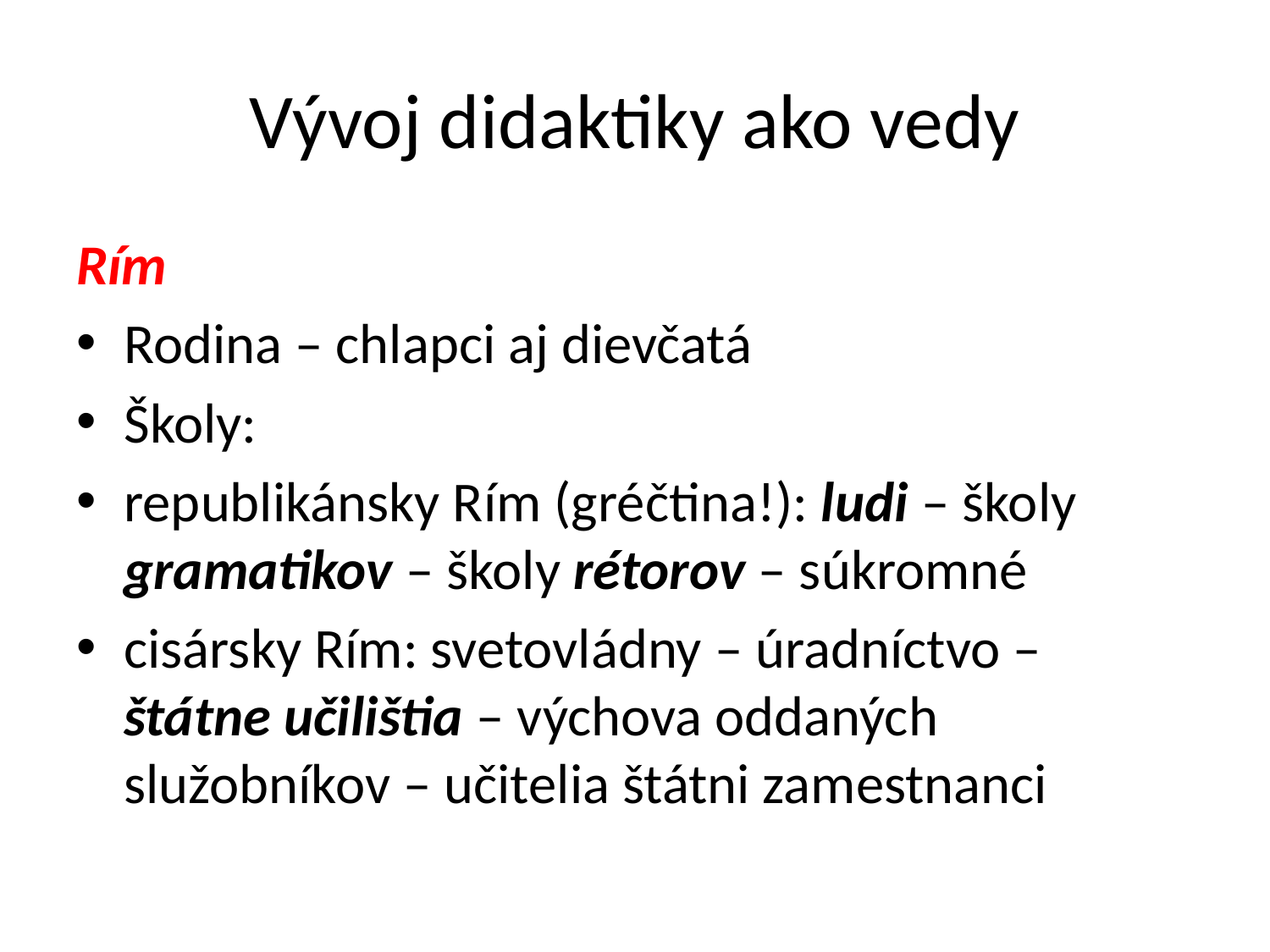

# Vývoj didaktiky ako vedy
Rím
Rodina – chlapci aj dievčatá
Školy:
republikánsky Rím (gréčtina!): ludi – školy gramatikov – školy rétorov – súkromné
cisársky Rím: svetovládny – úradníctvo – štátne učilištia – výchova oddaných služobníkov – učitelia štátni zamestnanci